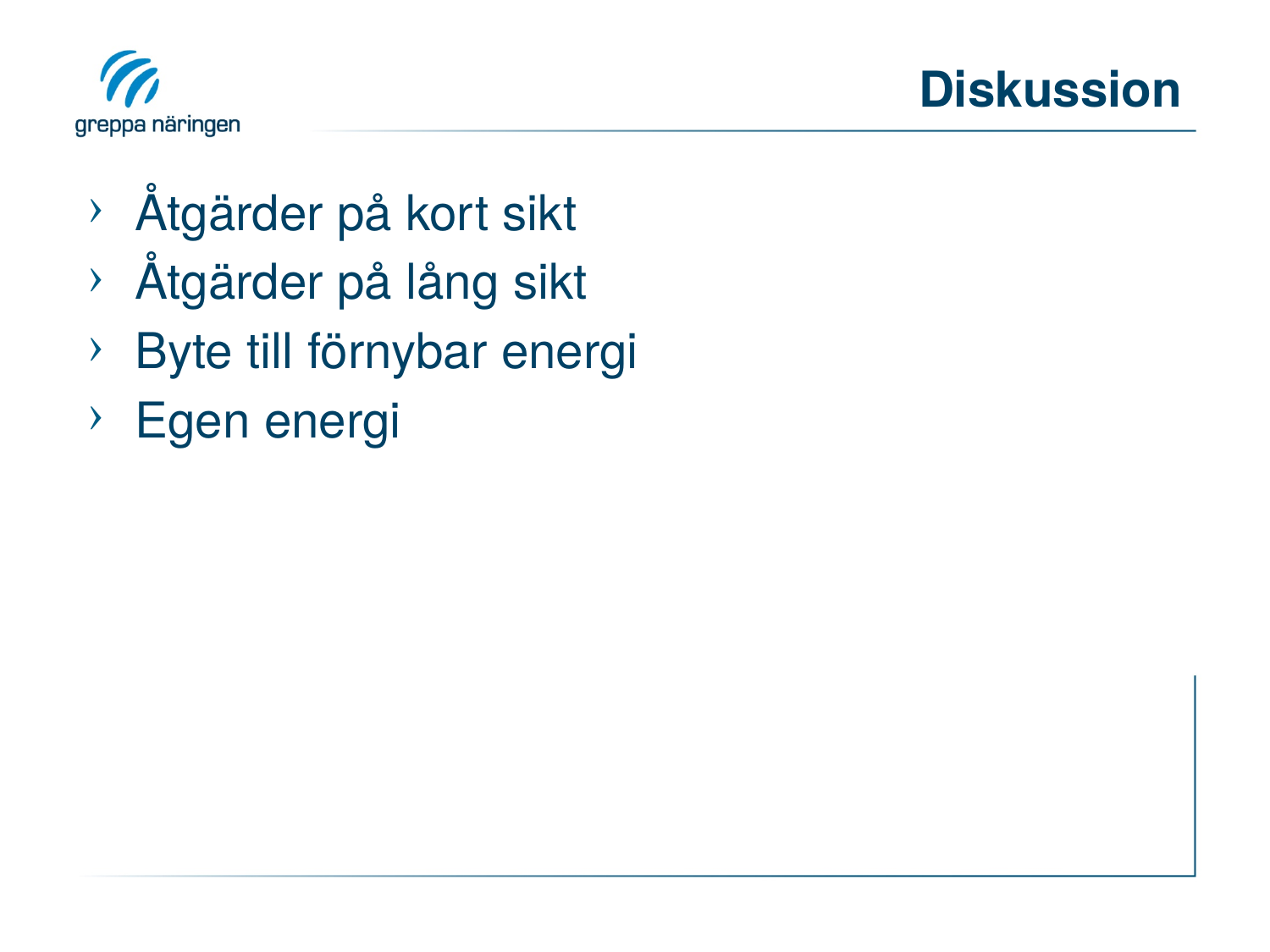

# Diskussion
Åtgärder på kort sikt
Åtgärder på lång sikt
Byte till förnybar energi
Egen energi